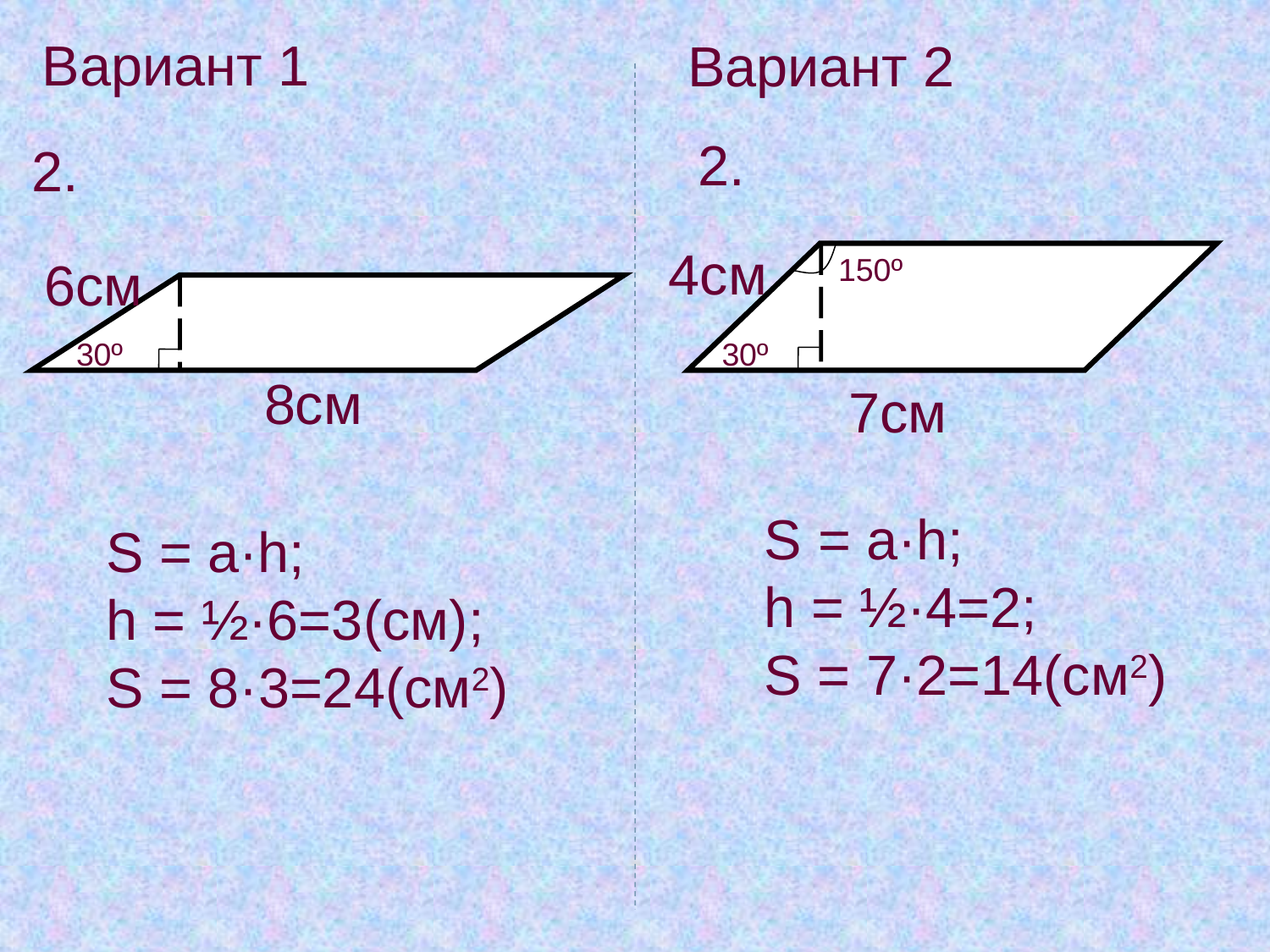

Вариант 1
Вариант 2

2.
2.
4см
6см

150º

30º
30º

8см
7см
S = a·h;
h = ½·4=2;
S = 7·2=14(см2)

S = a·h;
h = ½·6=3(см);
S = 8·3=24(см2)